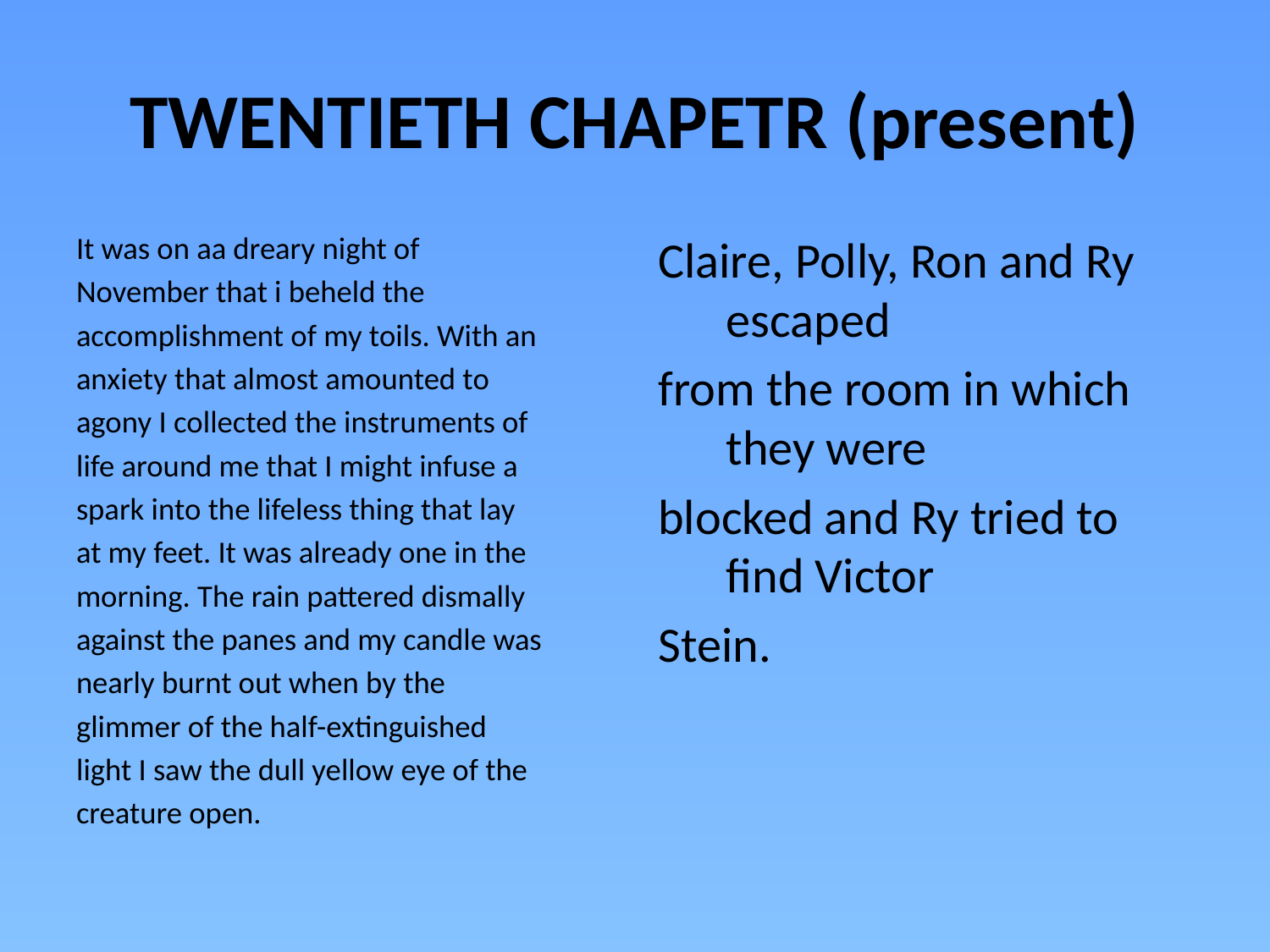

# TWENTIETH CHAPETR (present)
It was on aa dreary night of
November that i beheld the
accomplishment of my toils. With an
anxiety that almost amounted to
agony I collected the instruments of
life around me that I might infuse a
spark into the lifeless thing that lay
at my feet. It was already one in the
morning. The rain pattered dismally
against the panes and my candle was
nearly burnt out when by the
glimmer of the half-extinguished
light I saw the dull yellow eye of the
creature open.
Claire, Polly, Ron and Ry escaped
from the room in which they were
blocked and Ry tried to find Victor
Stein.